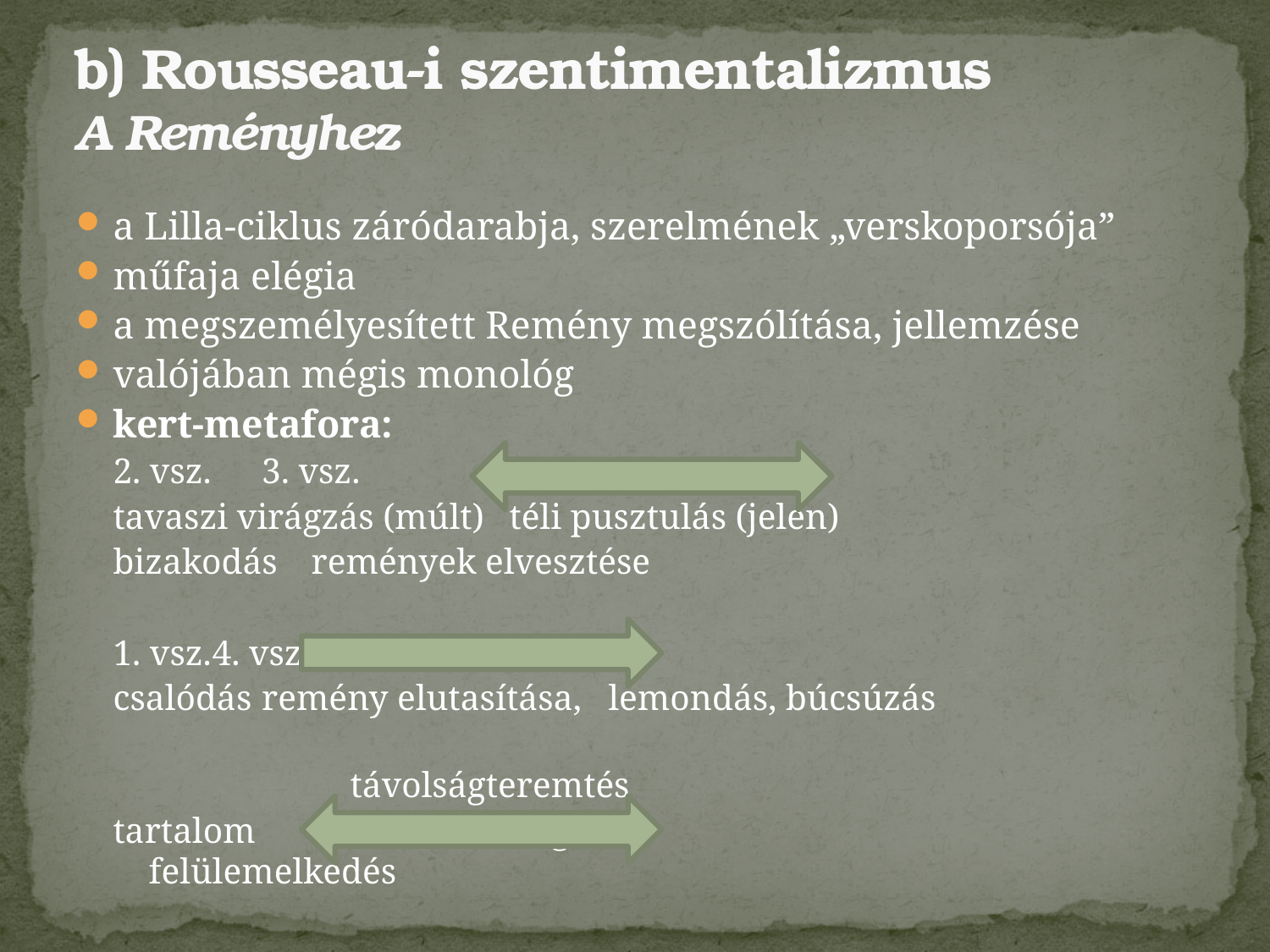

# b) Rousseau-i szentimentalizmus A Reményhez
a Lilla-ciklus záródarabja, szerelmének „verskoporsója”
műfaja elégia
a megszemélyesített Remény megszólítása, jellemzése
valójában mégis monológ
kert-metafora:
	2. vsz. 					3. vsz.
	tavaszi virágzás (múlt)				téli pusztulás (jelen)
	bizakodás					remények elvesztése

	1. vsz.					4. vsz.
	csalódás				remény elutasítása, 						lemondás, búcsúzás

   távolságteremtés
	tartalom 				forma, zeneiség
			    felülemelkedés